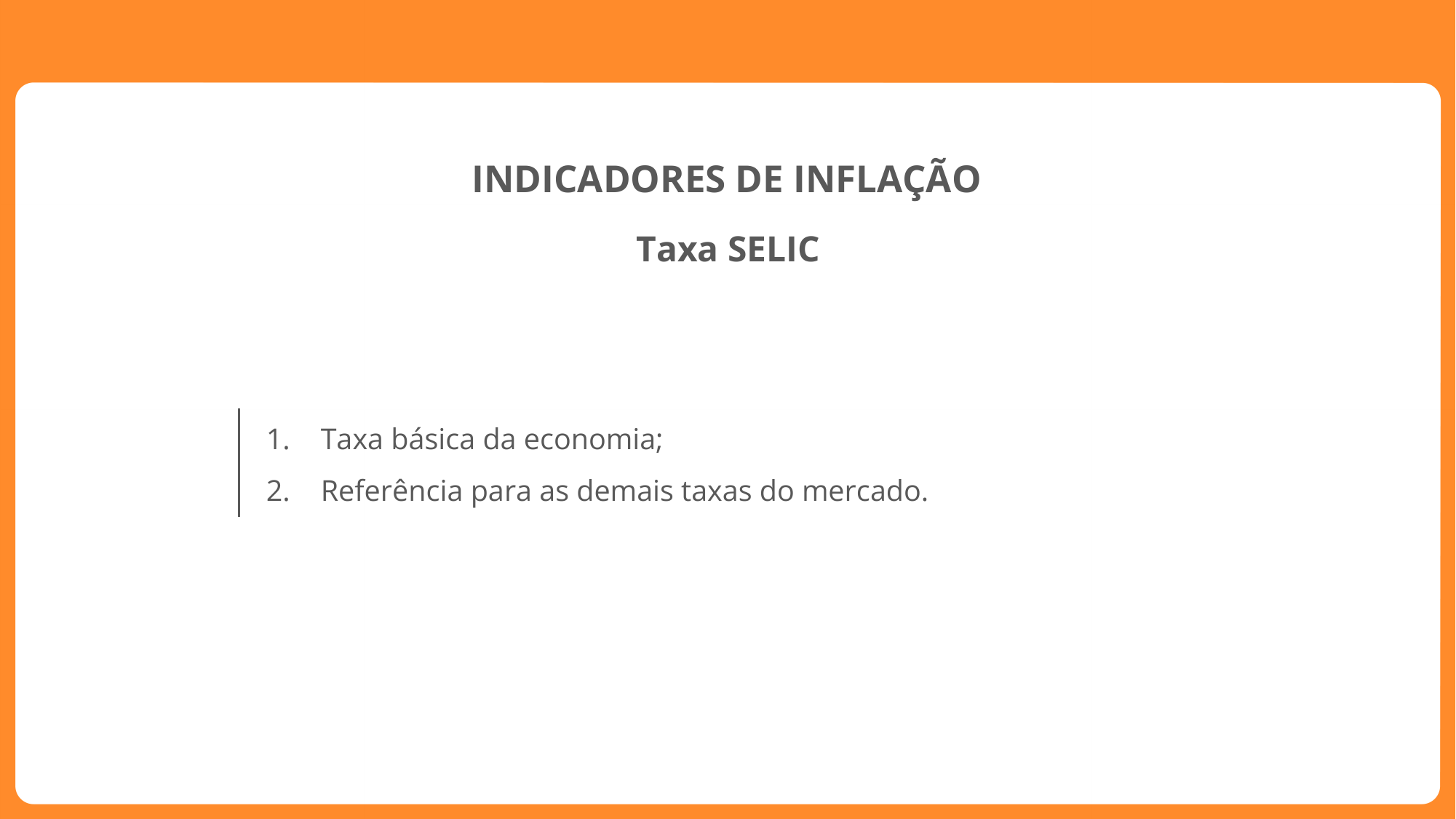

INDICADORES DE INFLAÇÃO
Taxa SELIC
Taxa básica da economia;
Referência para as demais taxas do mercado.